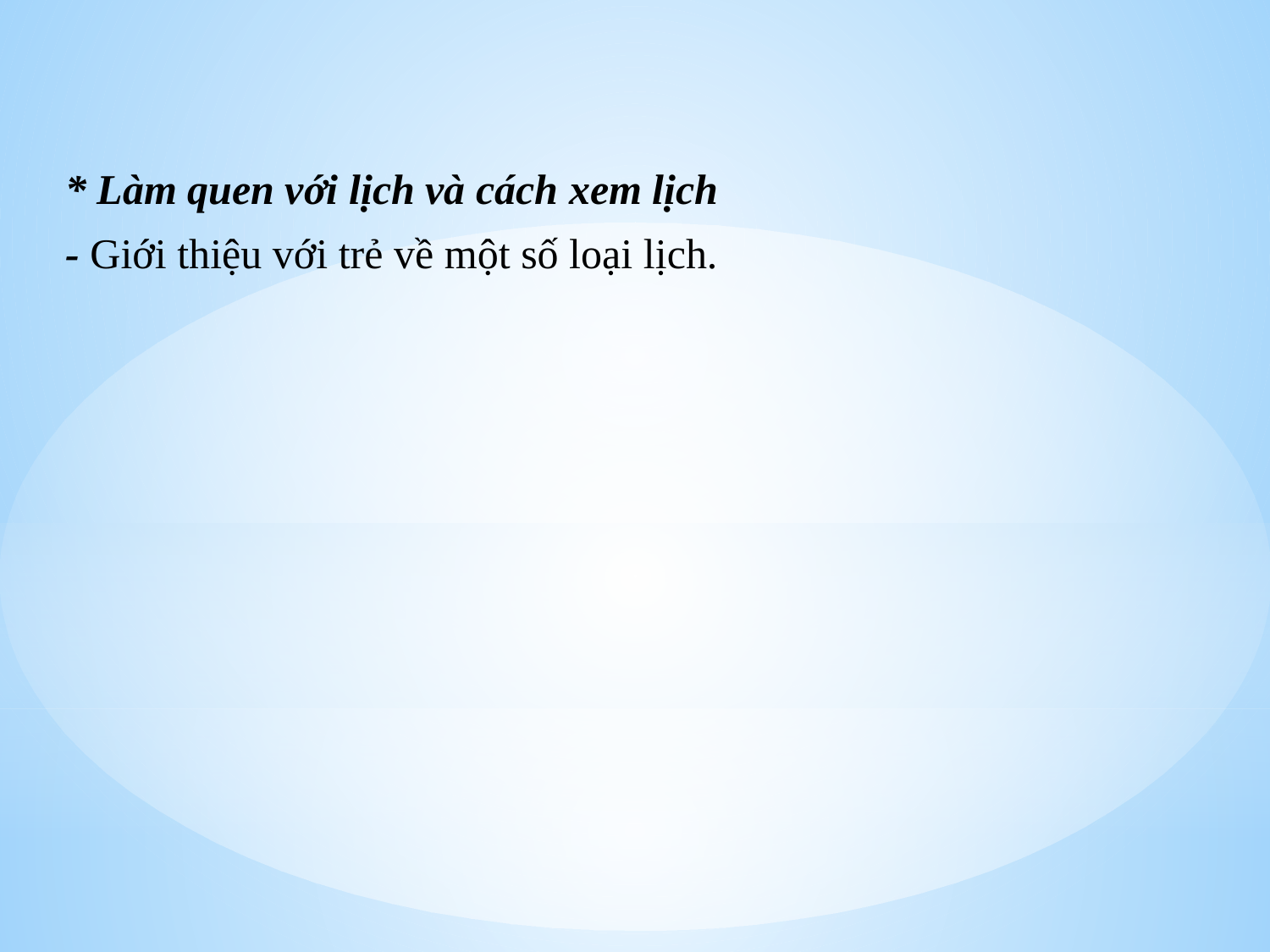

* Làm quen với lịch và cách xem lịch
- Giới thiệu với trẻ về một số loại lịch.